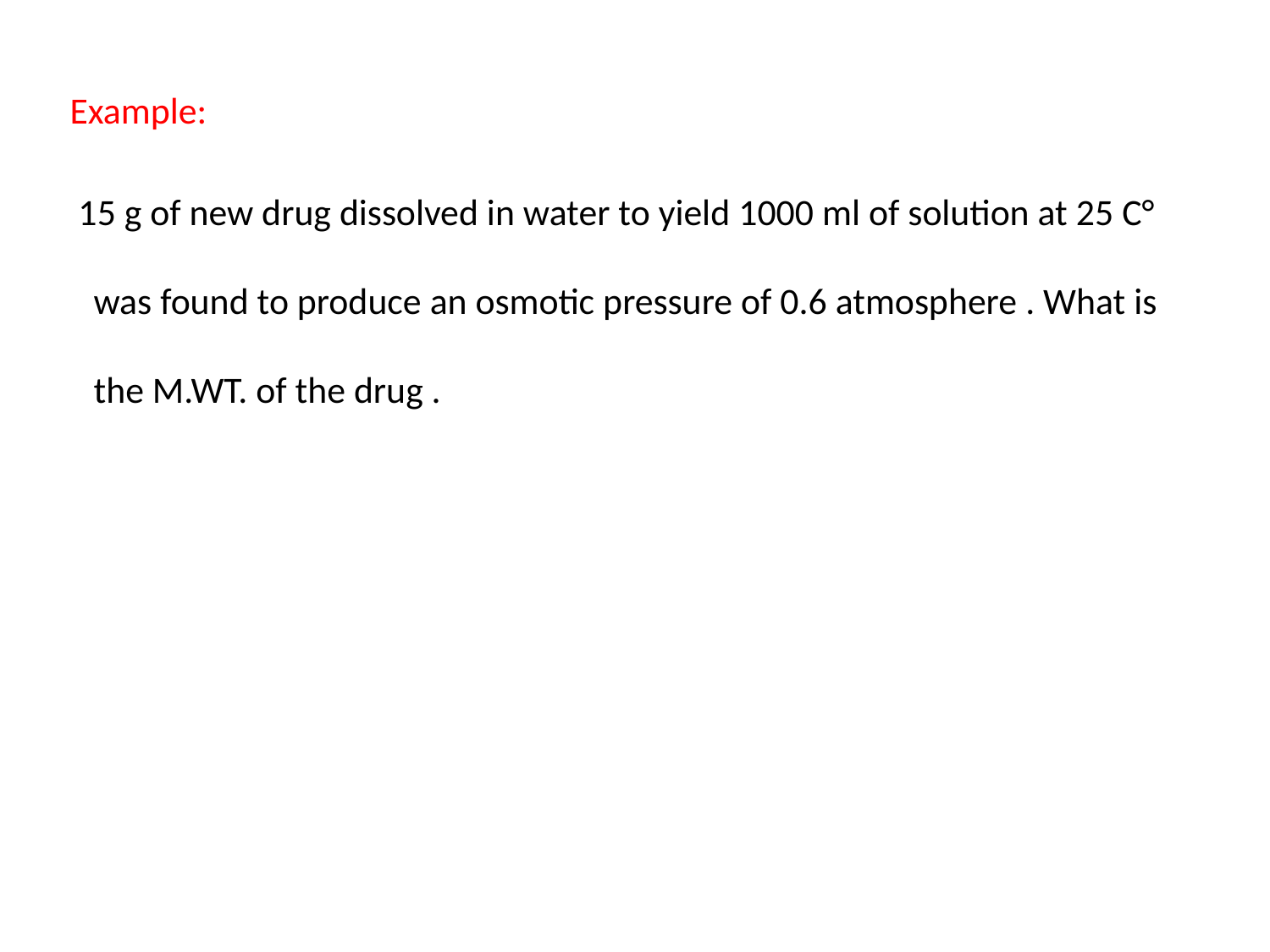

Example:
 15 g of new drug dissolved in water to yield 1000 ml of solution at 25 C° was found to produce an osmotic pressure of 0.6 atmosphere . What is the M.WT. of the drug .